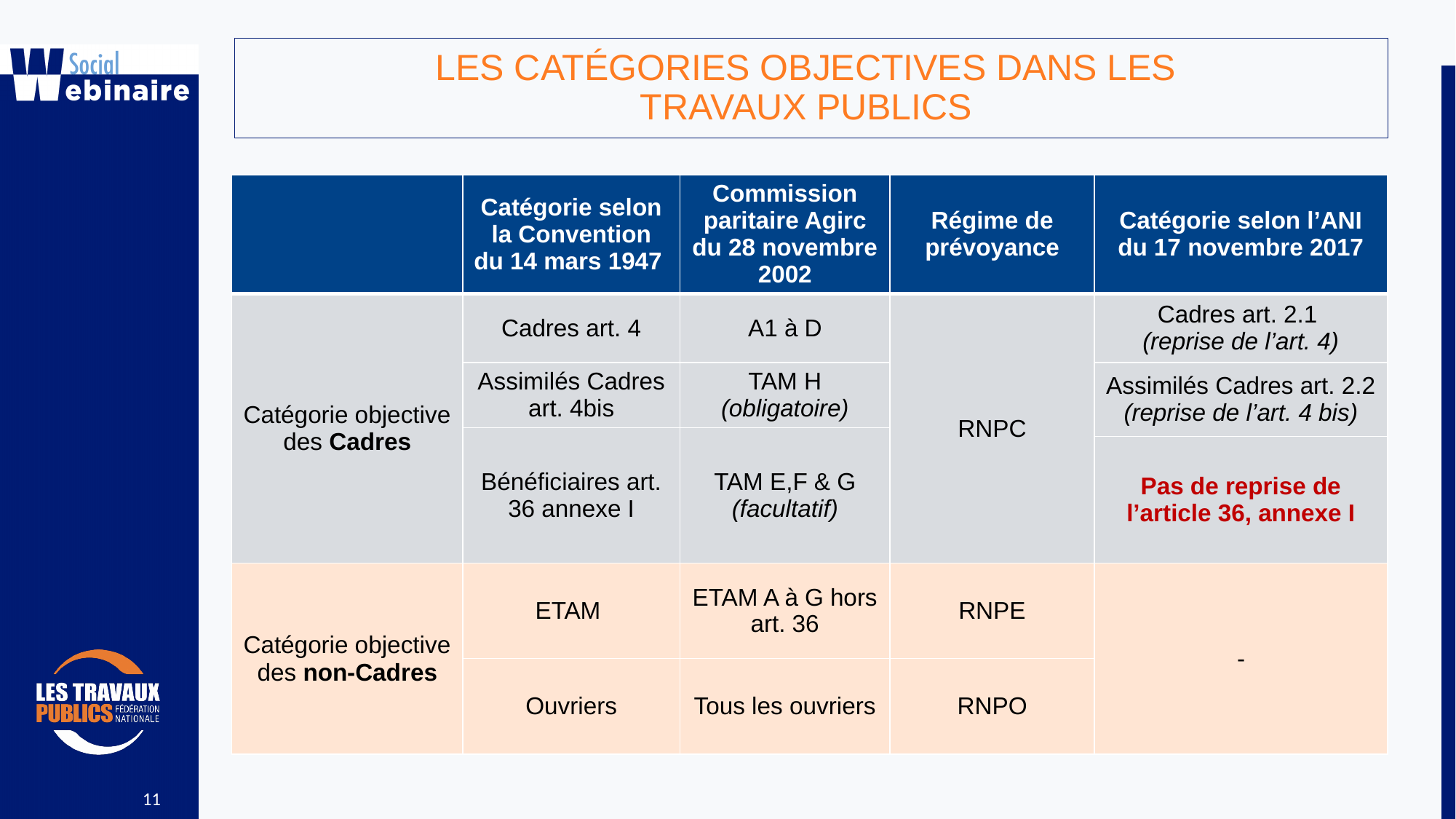

LES CATÉGORIES OBJECTIVES DANS LES
TRAVAUX PUBLICS
|  | Catégorie selon la Convention du 14 mars 1947 | Commission paritaire Agirc du 28 novembre 2002 | Régime de prévoyance | Catégorie selon l’ANI du 17 novembre 2017 |
| --- | --- | --- | --- | --- |
| Catégorie objective des Cadres | Cadres art. 4 | A1 à D | RNPC | Cadres art. 2.1 (reprise de l’art. 4) |
|  | Assimilés Cadres art. 4bis | TAM H (obligatoire) |  | Assimilés Cadres art. 2.2 (reprise de l’art. 4 bis) |
|  | Bénéficiaires art. 36 annexe I | TAM E,F & G (facultatif) |  |  |
|  |  |  |  | Pas de reprise de l’article 36, annexe I |
| Catégorie objective des non-Cadres | ETAM | ETAM A à G hors art. 36 | RNPE | - |
|  | Ouvriers | Tous les ouvriers | RNPO |  |